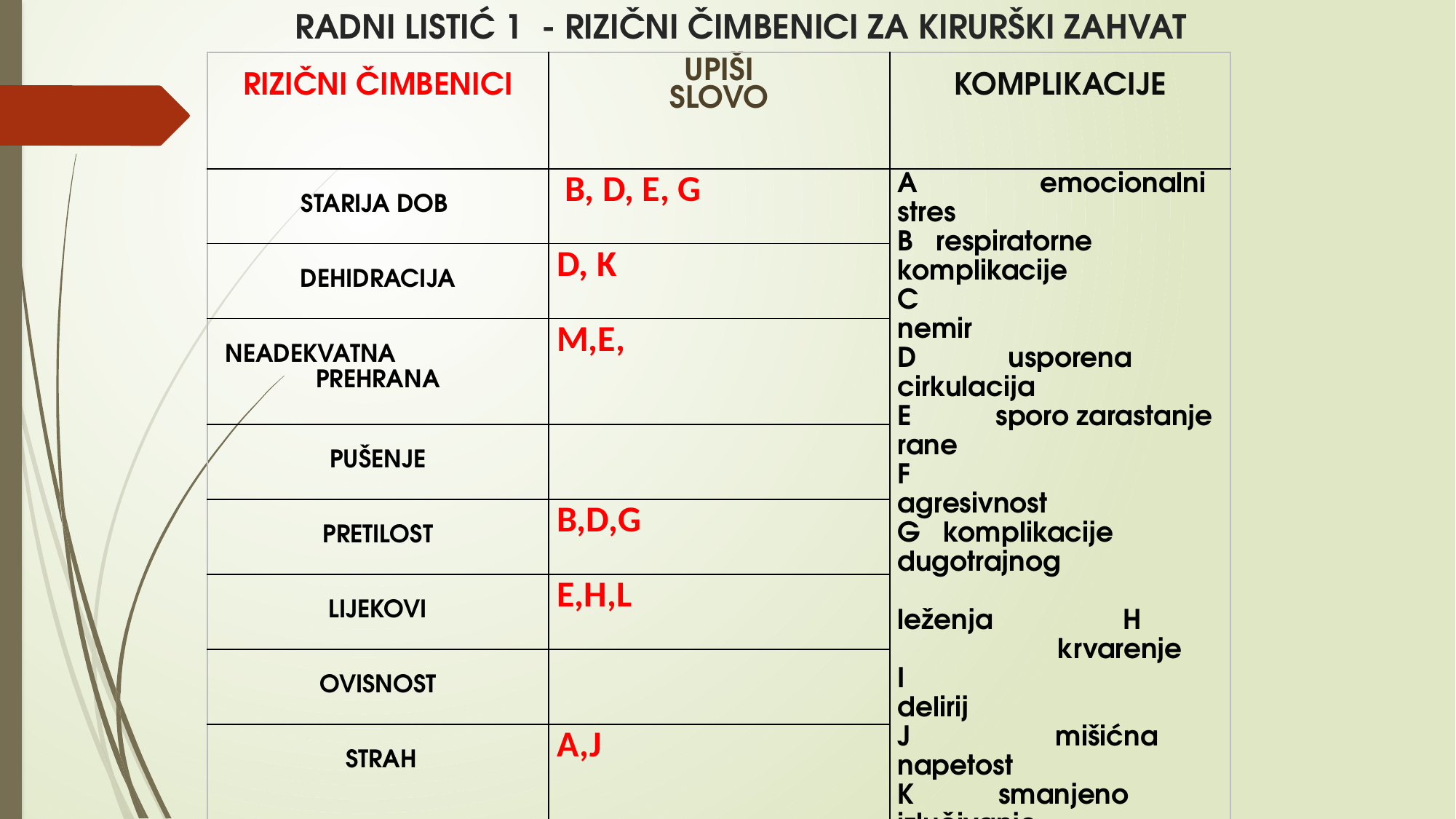

# RADNI LISTIĆ 1  - RIZIČNI ČIMBENICI ZA KIRURŠKI ZAHVAT
| RIZIČNI ČIMBENICI | UPIŠI SLOVO | KOMPLIKACIJE |
| --- | --- | --- |
| STARIJA DOB | B, D, E, G | A emocionalni stres B respiratorne komplikacije C nemir D usporena cirkulacija E sporo zarastanje rane F agresivnost G komplikacije dugotrajnog leženja H krvarenje I delirij J mišićna napetost K smanjeno izlučivanje urina L smanjena otpornost na infekcije M spor oporavak |
| DEHIDRACIJA | D, K |  |
| NEADEKVATNA PREHRANA | M,E, |  |
| PUŠENJE |  |  |
| PRETILOST | B,D,G |  |
| LIJEKOVI | E,H,L |  |
| OVISNOST |  |  |
| STRAH | A,J |  |